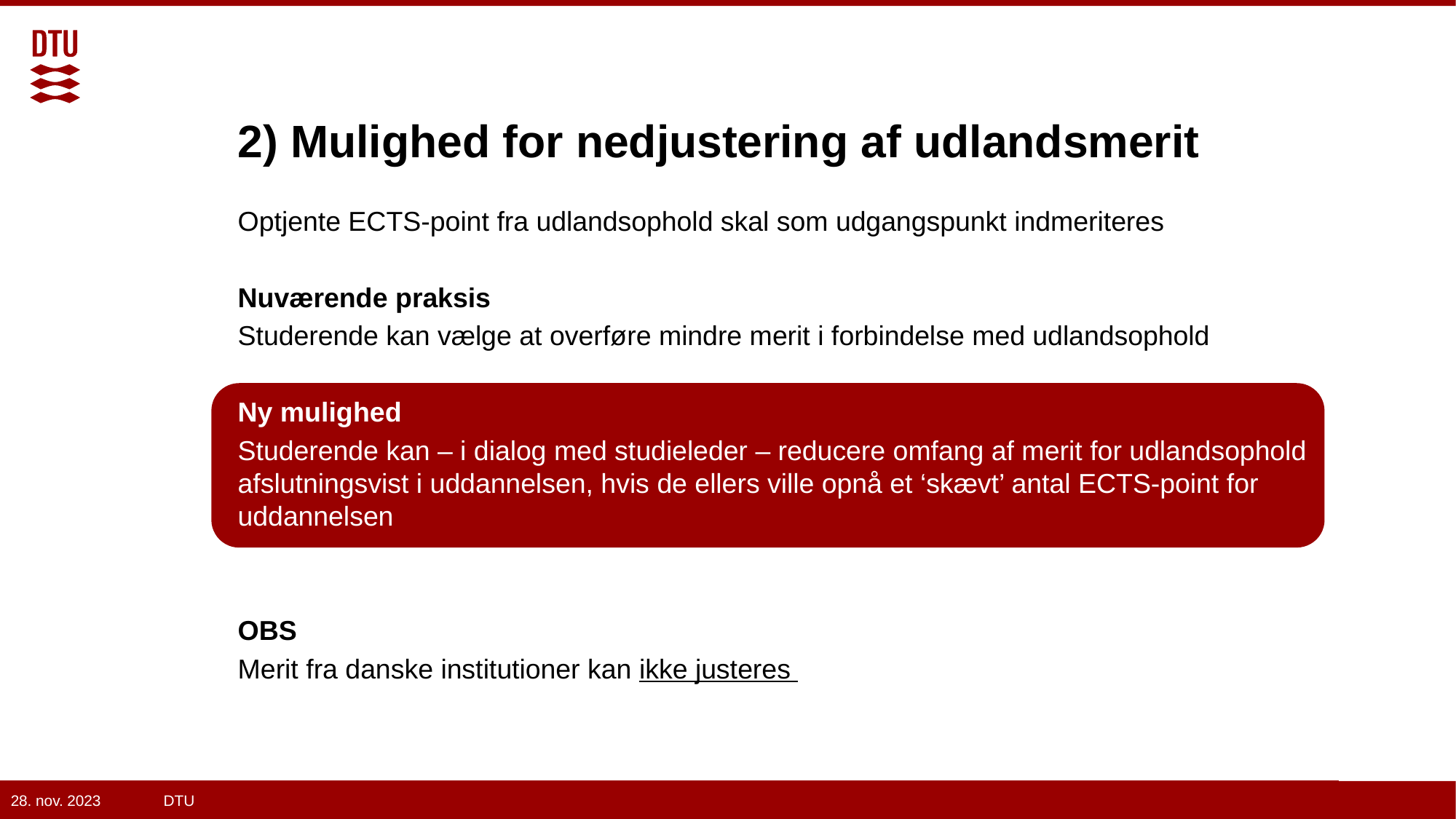

# 2) Mulighed for nedjustering af udlandsmerit
Optjente ECTS-point fra udlandsophold skal som udgangspunkt indmeriteres

Nuværende praksis
Studerende kan vælge at overføre mindre merit i forbindelse med udlandsophold

Ny mulighed
Studerende kan – i dialog med studieleder – reducere omfang af merit for udlandsophold afslutningsvist i uddannelsen, hvis de ellers ville opnå et ‘skævt’ antal ECTS-point for uddannelsen

OBS
Merit fra danske institutioner kan ikke justeres

28. nov. 2023               DTU